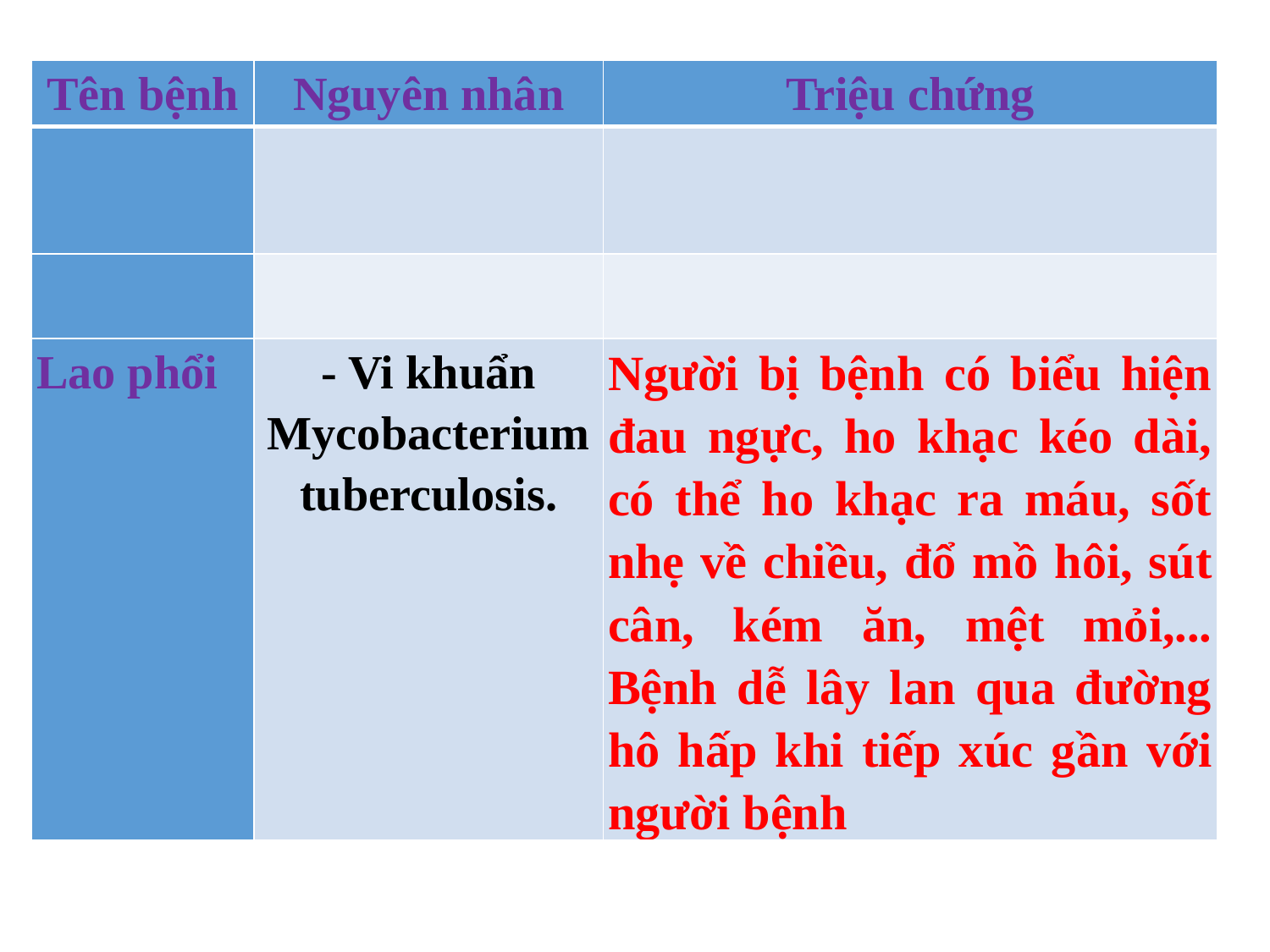

#
| Tên bệnh | Nguyên nhân | Triệu chứng |
| --- | --- | --- |
|  |  |  |
|  |  |  |
| Lao phổi | - Vi khuẩn Mycobacterium tuberculosis. | Người bị bệnh có biểu hiện đau ngực, ho khạc kéo dài, có thể ho khạc ra máu, sốt nhẹ về chiều, đổ mồ hôi, sút cân, kém ăn, mệt mỏi,... Bệnh dễ lây lan qua đường hô hấp khi tiếp xúc gần với người bệnh |